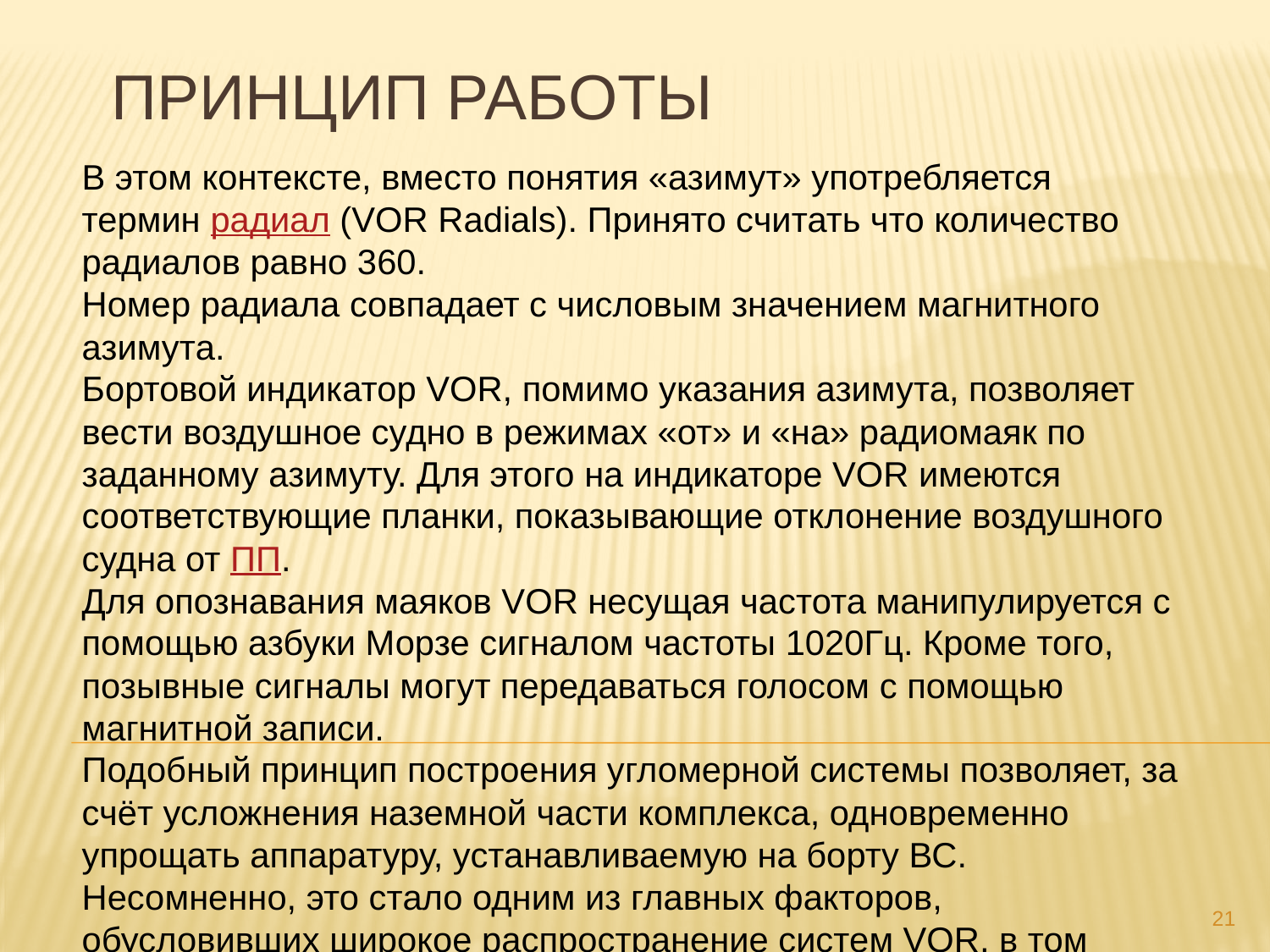

# Принцип работы
В этом контексте, вместо понятия «азимут» употребляется термин радиал (VOR Radials). Принято считать что количество радиалов равно 360.
Номер радиала совпадает с числовым значением магнитного азимута.
Бортовой индикатор VOR, помимо указания азимута, позволяет вести воздушное судно в режимах «от» и «на» радиомаяк по заданному азимуту. Для этого на индикаторе VOR имеются соответствующие планки, показывающие отклонение воздушного судна от ПП.
Для опознавания маяков VOR несущая частота манипулируется с помощью азбуки Морзе сигналом частоты 1020Гц. Кроме того, позывные сигналы могут передаваться голосом с помощью магнитной записи.
Подобный принцип построения угломерной системы позволяет, за счёт усложнения наземной части комплекса, одновременно упрощать аппаратуру, устанавливаемую на борту ВС. Несомненно, это стало одним из главных факторов, обусловивших широкое распространение систем VOR, в том числе и в малой авиации.

21